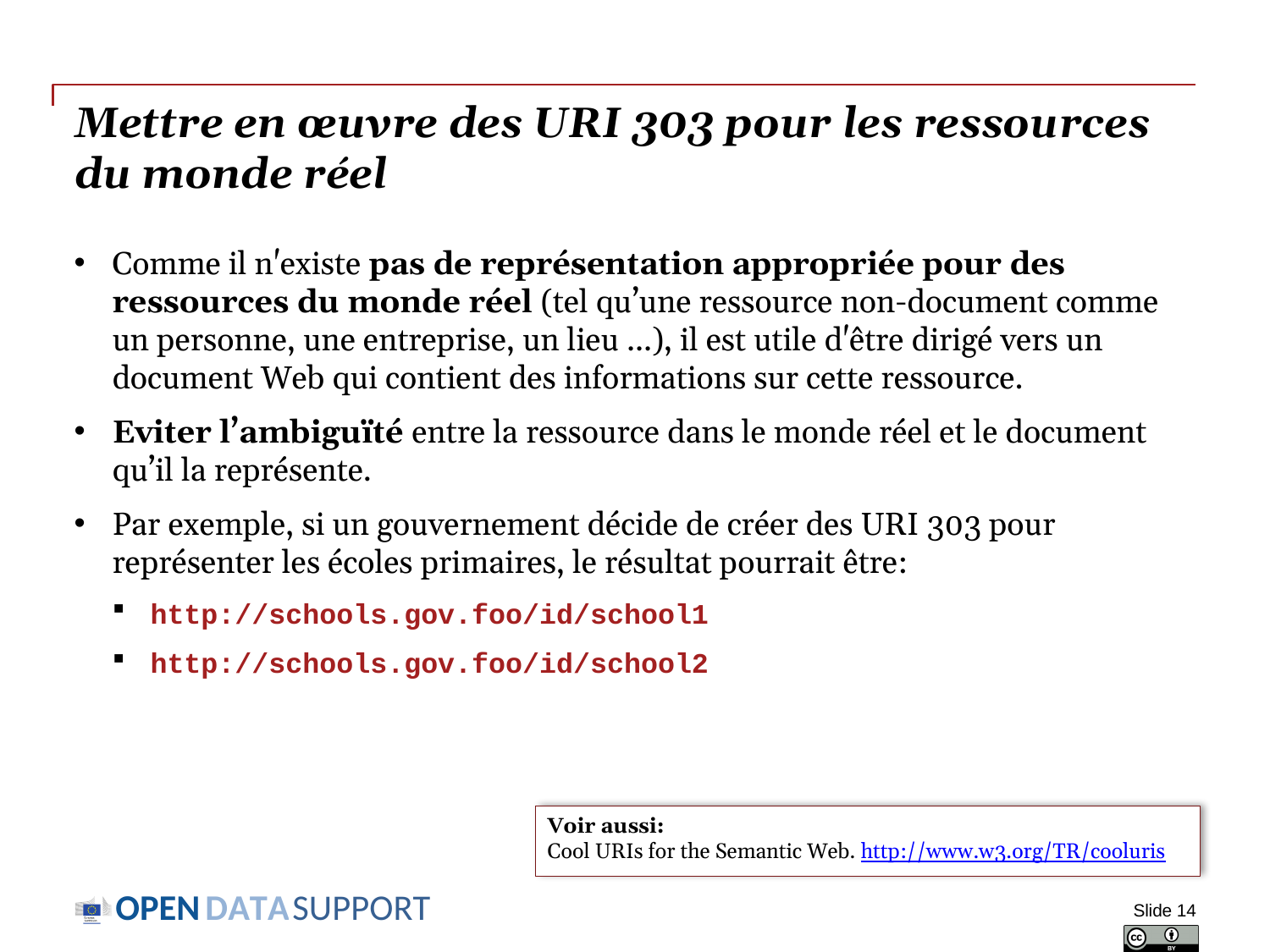

# Mettre en œuvre des URI 303 pour les ressources du monde réel
Comme il n'existe pas de représentation appropriée pour des ressources du monde réel (tel qu’une ressource non-document comme un personne, une entreprise, un lieu ...), il est utile d'être dirigé vers un document Web qui contient des informations sur cette ressource.
Eviter l’ambiguïté entre la ressource dans le monde réel et le document qu’il la représente.
Par exemple, si un gouvernement décide de créer des URI 303 pour représenter les écoles primaires, le résultat pourrait être:
http://schools.gov.foo/id/school1
http://schools.gov.foo/id/school2
Voir aussi:
Cool URIs for the Semantic Web. http://www.w3.org/TR/cooluris/

Slide 14